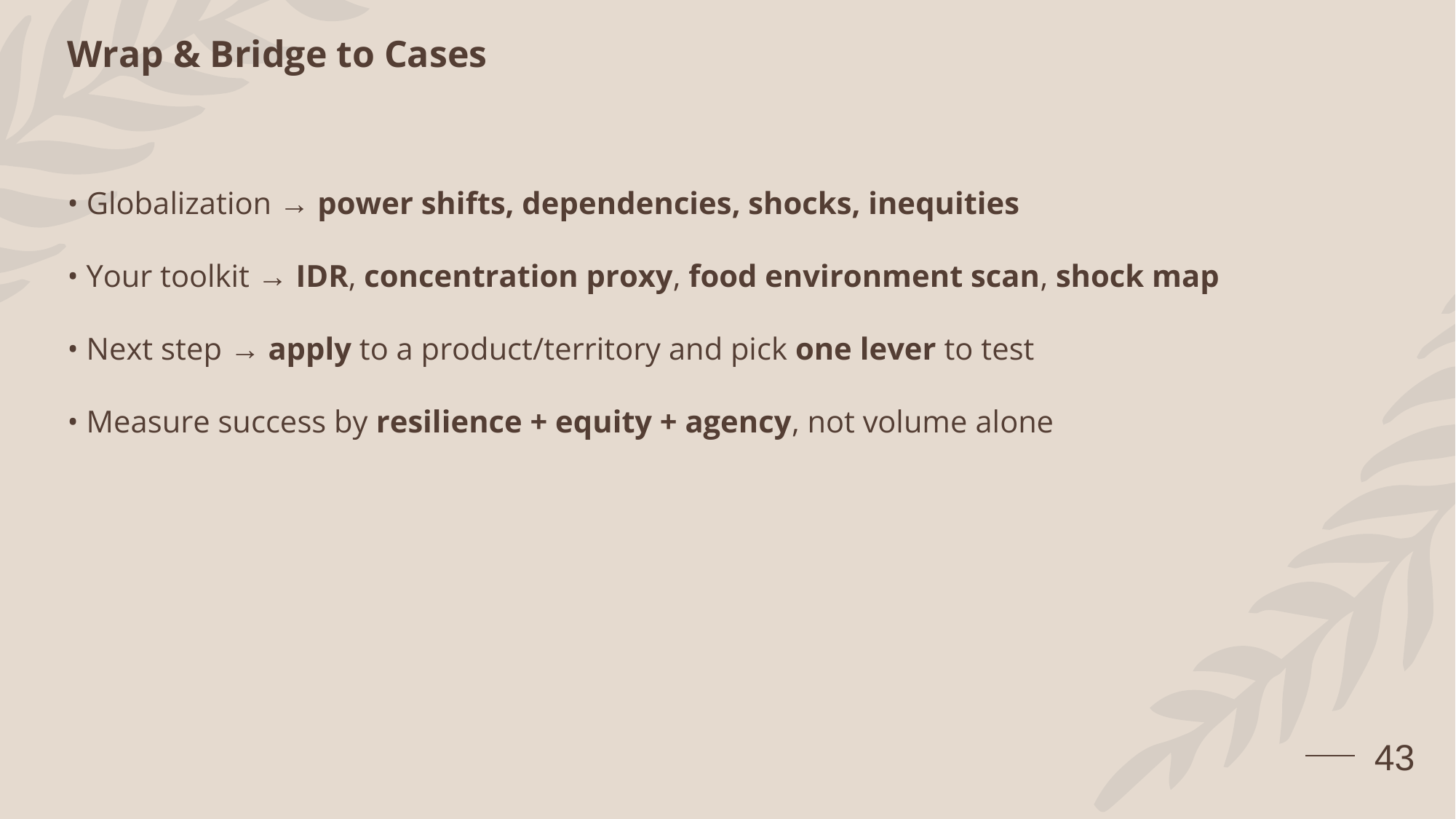

Wrap & Bridge to Cases

• Globalization → power shifts, dependencies, shocks, inequities
• Your toolkit → IDR, concentration proxy, food environment scan, shock map
• Next step → apply to a product/territory and pick one lever to test
• Measure success by resilience + equity + agency, not volume alone

43